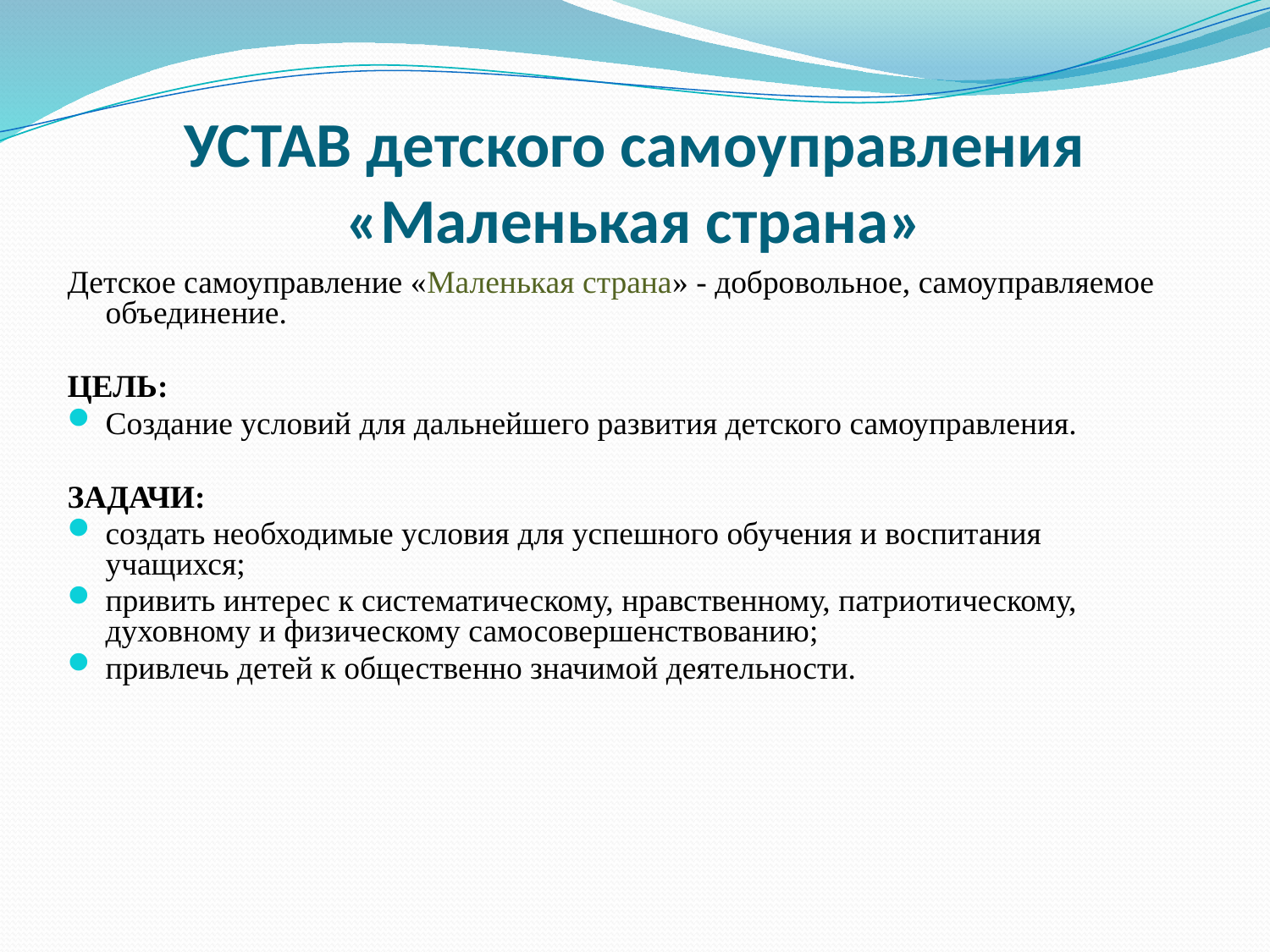

# УСТАВ детского самоуправления «Маленькая страна»

Детское самоуправление «Маленькая страна» - добровольное, самоуправляемое объединение.

ЦЕЛЬ:
Создание условий для дальнейшего развития детского самоуправления.

ЗАДАЧИ:
создать необходимые условия для успешного обучения и воспитания учащихся;
привить интерес к систематическому, нравственному, патриотическому, духовному и физическому самосовершенствованию;
привлечь детей к общественно значимой деятельности.